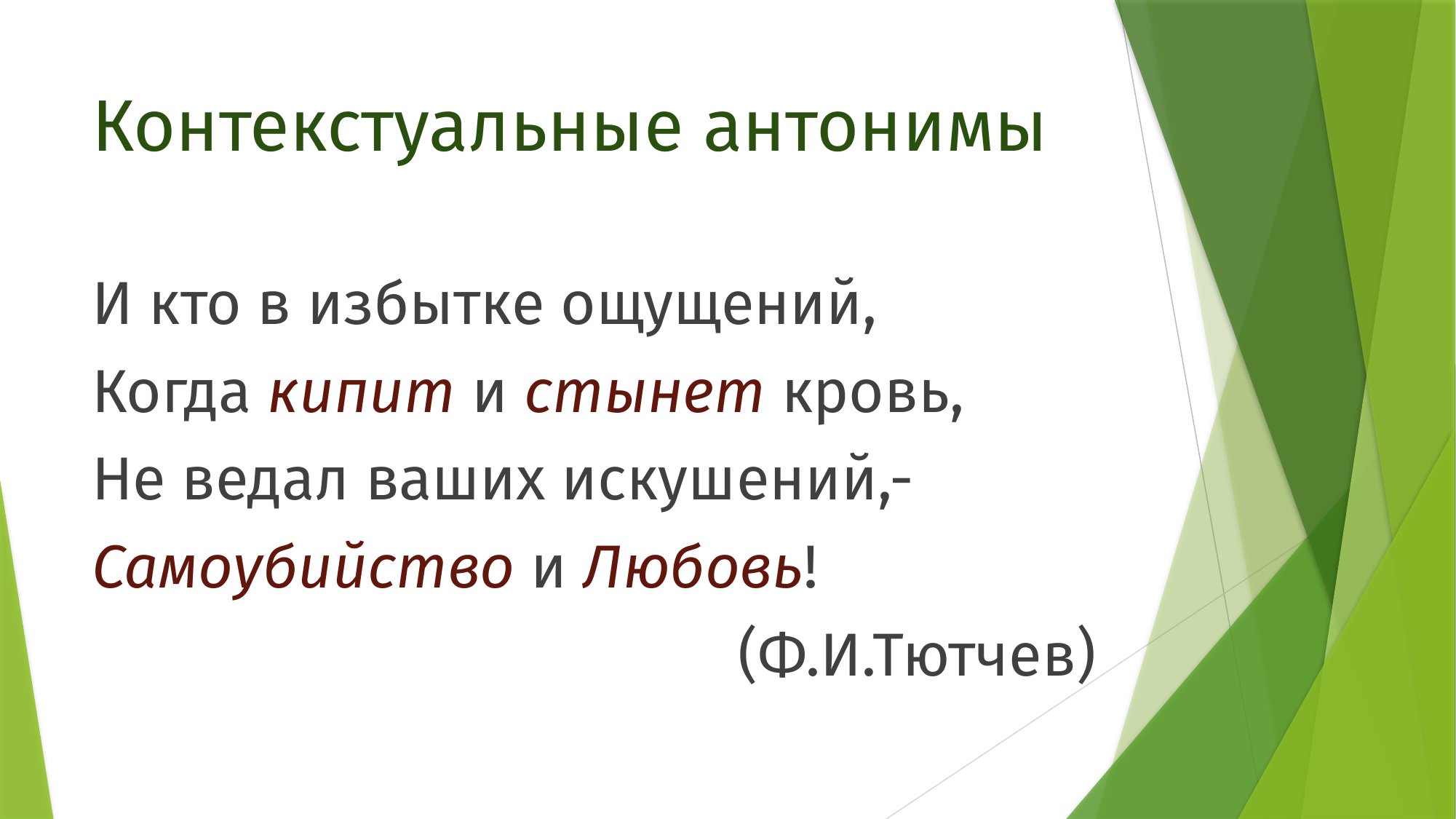

# Контекстуальные антонимы
И кто в избытке ощущений,
Когда кипит и стынет кровь,
Не ведал ваших искушений,-
Самоубийство и Любовь!
(Ф.И.Тютчев)